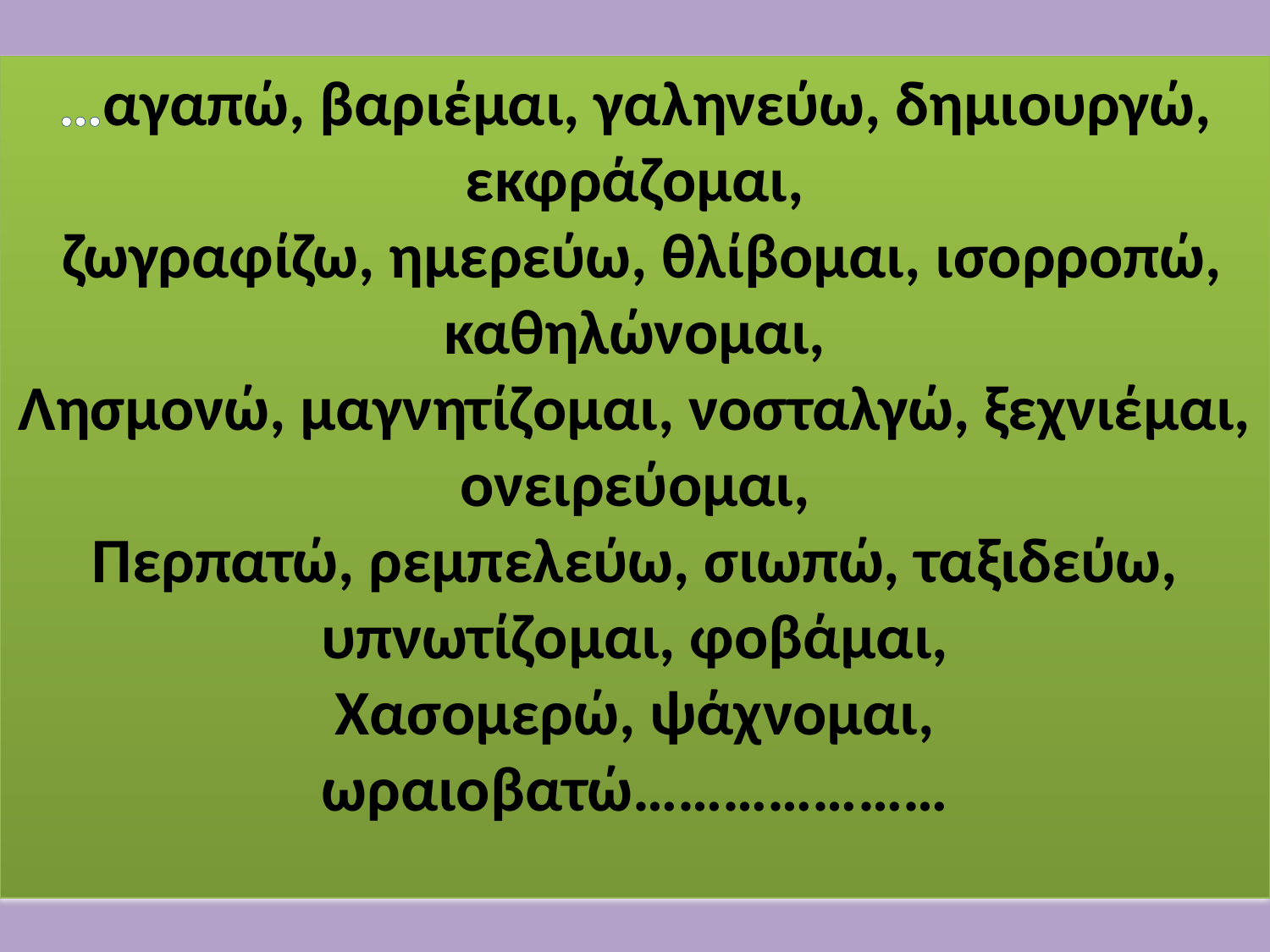

…αγαπώ, βαριέμαι, γαληνεύω, δημιουργώ, εκφράζομαι,
 ζωγραφίζω, ημερεύω, θλίβομαι, ισορροπώ, καθηλώνομαι,
Λησμονώ, μαγνητίζομαι, νοσταλγώ, ξεχνιέμαι,
ονειρεύομαι,
Περπατώ, ρεμπελεύω, σιωπώ, ταξιδεύω, υπνωτίζομαι, φοβάμαι,
Χασομερώ, ψάχνομαι,
ωραιοβατώ…………………